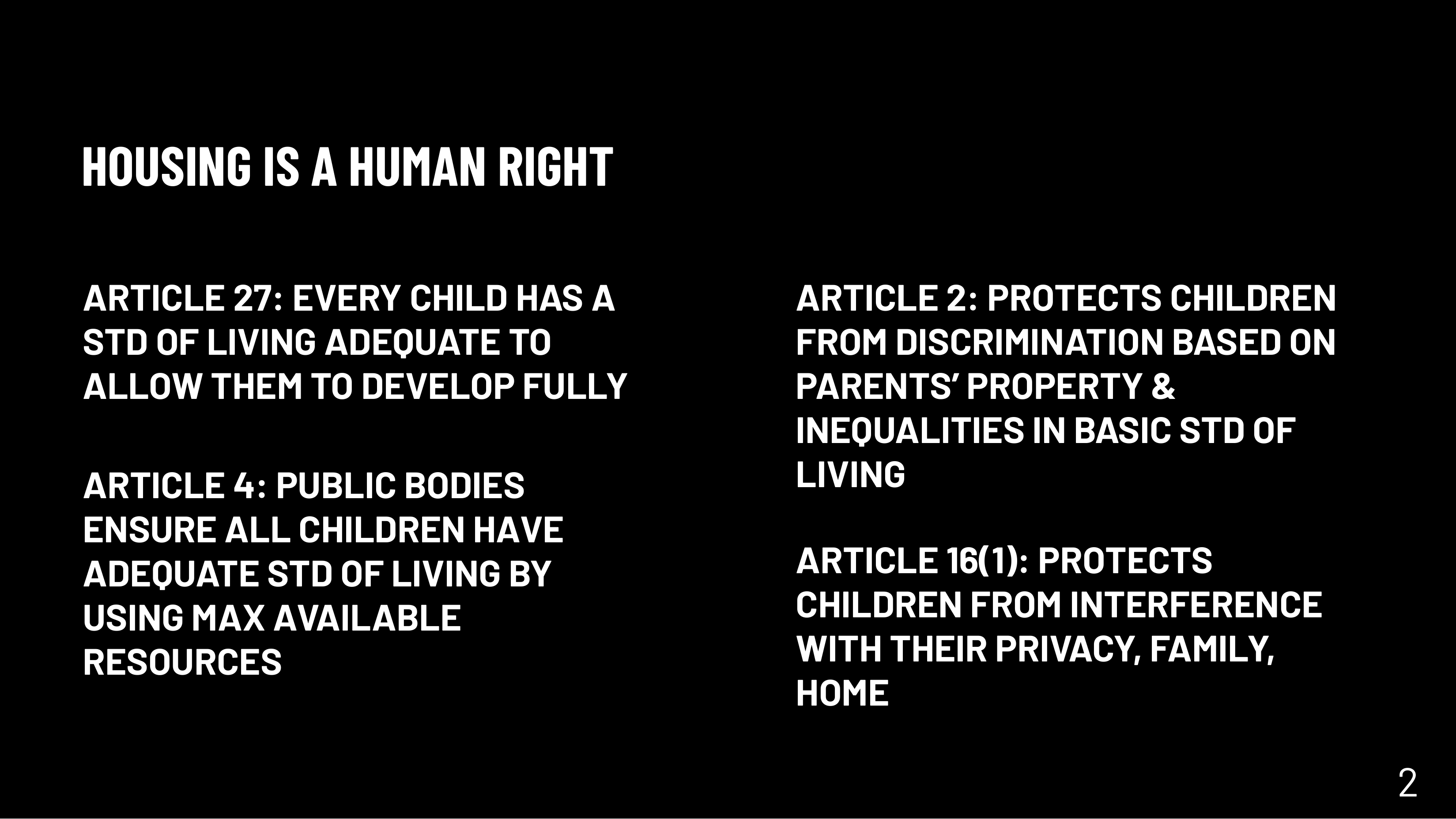

# Housing is a human right
ARTICLE 27: EVERY CHILD HAS A STD OF LIVING ADEQUATE TO ALLOW THEM TO DEVELOP FULLY

ARTICLE 4: PUBLIC BODIES ENSURE ALL CHILDREN HAVE ADEQUATE STD OF LIVING BY USING MAX AVAILABLE RESOURCES

ARTICLE 2: PROTECTS CHILDREN FROM DISCRIMINATION BASED ON PARENTS’ PROPERTY & INEQUALITIES IN BASIC STD OF LIVING

ARTICLE 16(1): PROTECTS CHILDREN FROM INTERFERENCE WITH THEIR PRIVACY, FAMILY, HOME

2